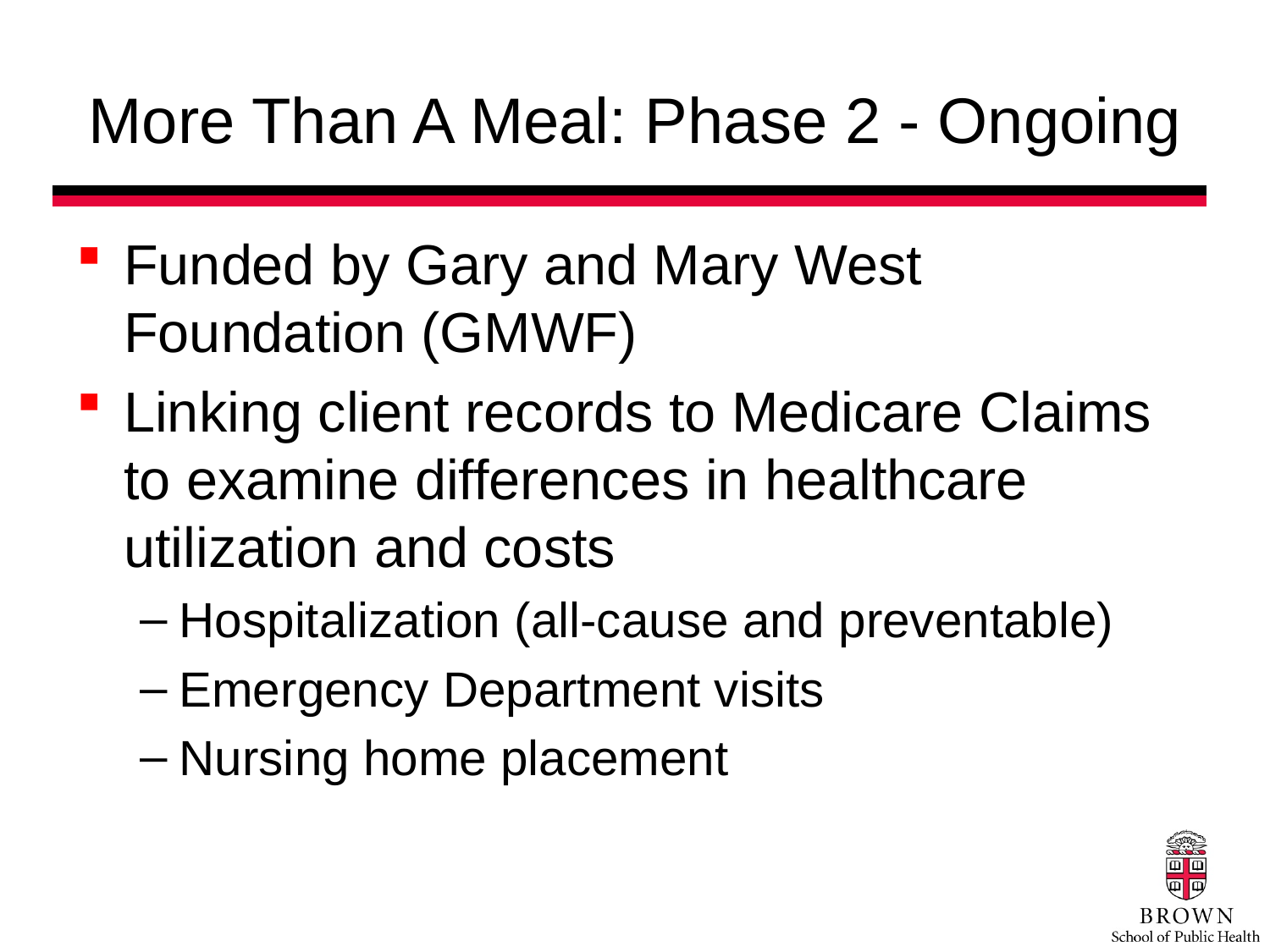

# More Than A Meal: Phase 2 - Ongoing
Funded by Gary and Mary West Foundation (GMWF)
Linking client records to Medicare Claims to examine differences in healthcare utilization and costs
Hospitalization (all-cause and preventable)
Emergency Department visits
Nursing home placement